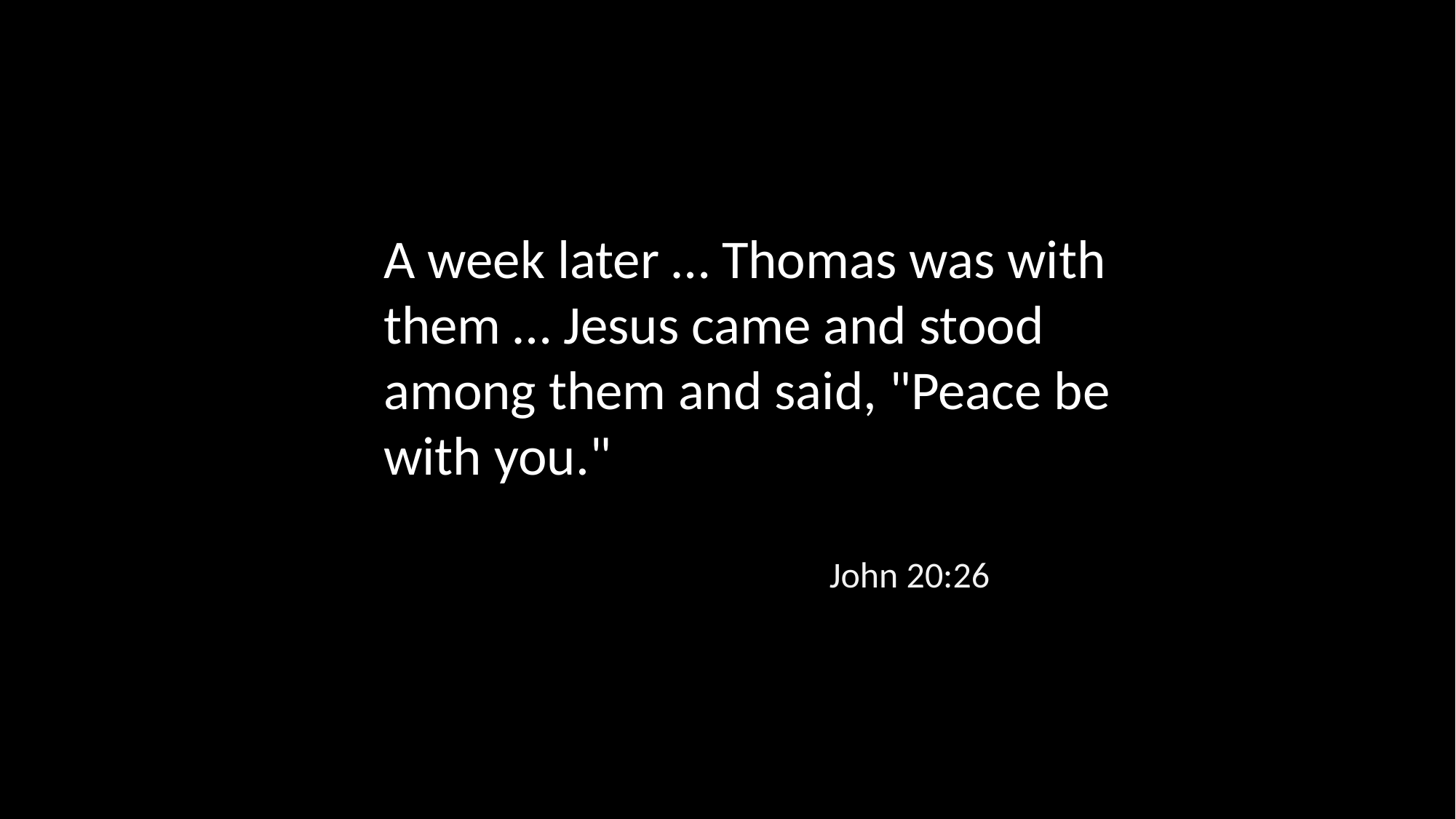

A week later … Thomas was with them … Jesus came and stood among them and said, "Peace be with you."
John 20:26